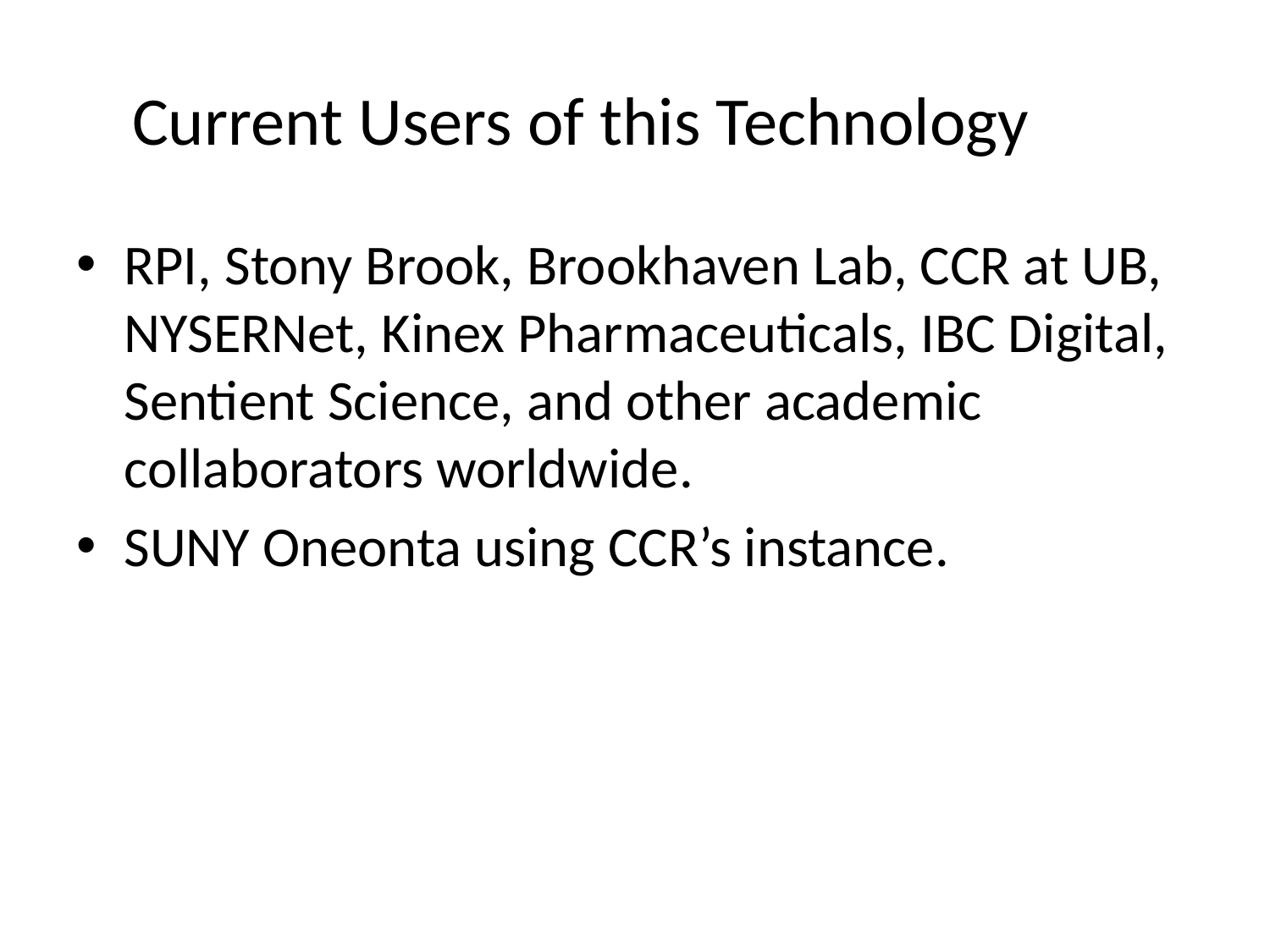

# Current Users of this Technology
RPI, Stony Brook, Brookhaven Lab, CCR at UB, NYSERNet, Kinex Pharmaceuticals, IBC Digital, Sentient Science, and other academic collaborators worldwide.
SUNY Oneonta using CCR’s instance.